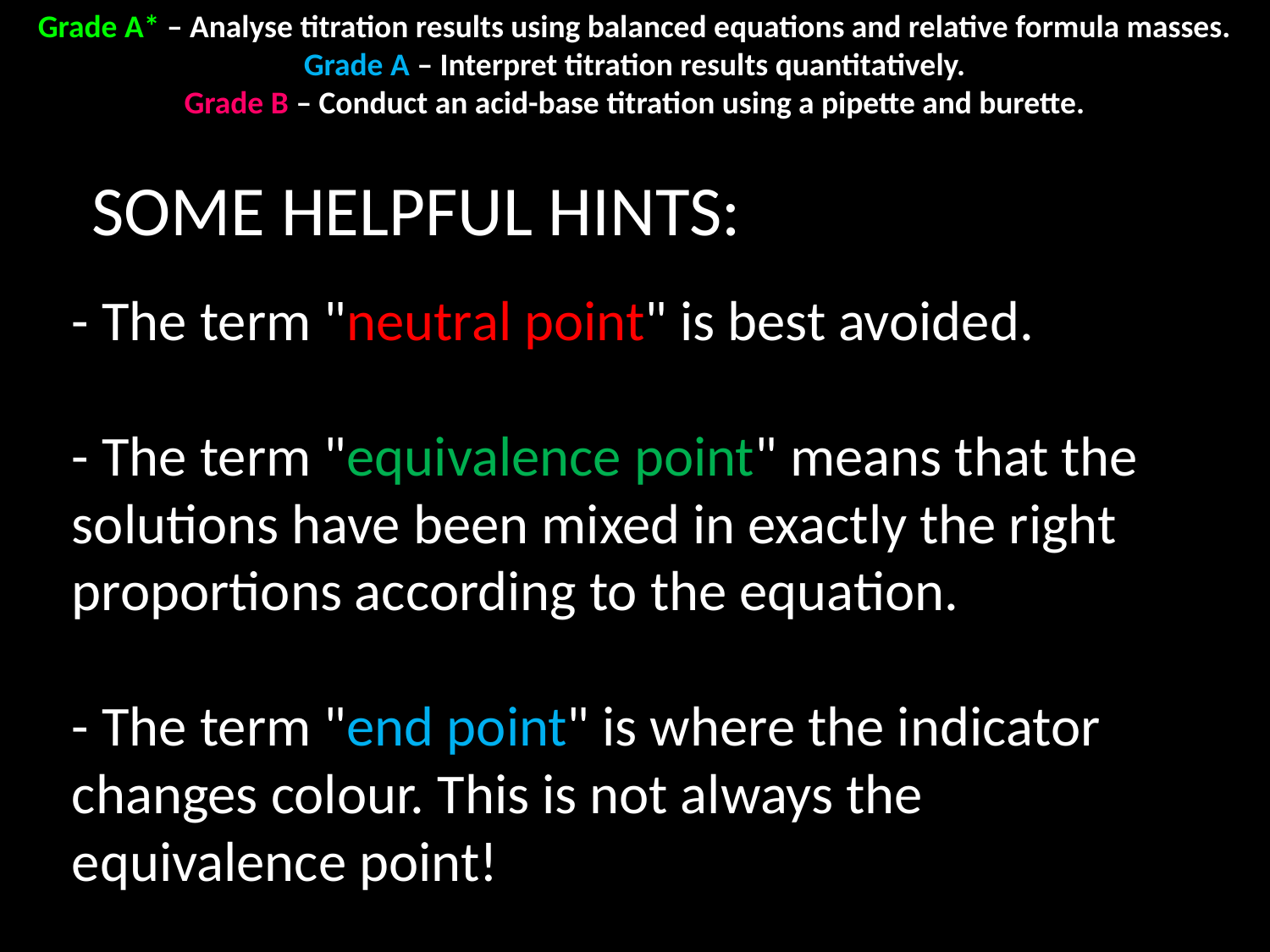

Grade A* – Analyse titration results using balanced equations and relative formula masses.
Grade A – Interpret titration results quantitatively.
Grade B – Conduct an acid-base titration using a pipette and burette.
SOME HELPFUL HINTS:
- The term "neutral point" is best avoided.

- The term "equivalence point" means that the solutions have been mixed in exactly the right proportions according to the equation.

- The term "end point" is where the indicator changes colour. This is not always the equivalence point!